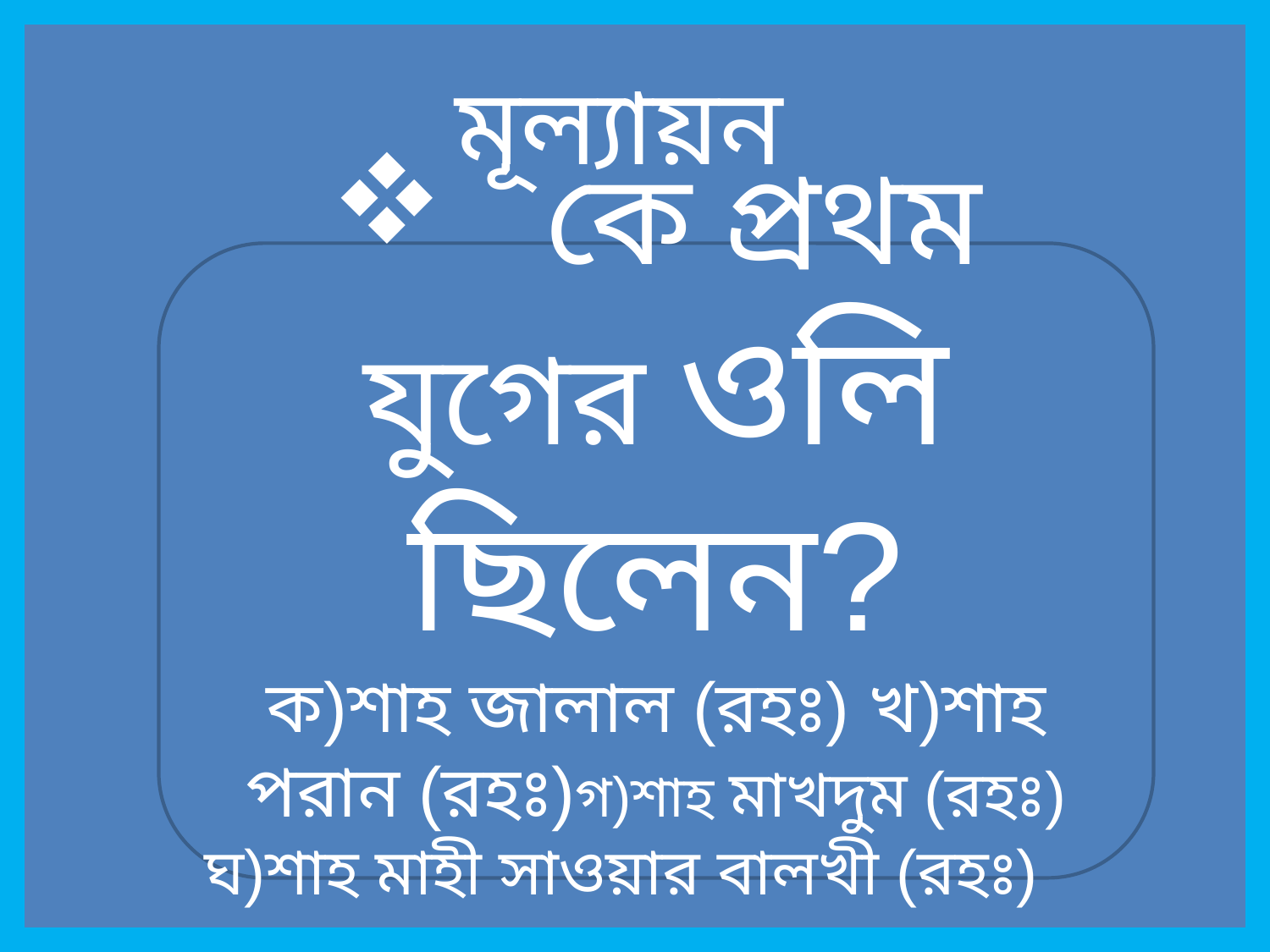

মূল্যায়ন
   কে প্রথম যুগের ওলি ছিলেন?
ক)শাহ জালাল (রহঃ) খ)শাহ পরান (রহঃ)গ)শাহ মাখদুম (রহঃ) ঘ)শাহ মাহী সাওয়ার বালখী (রহঃ)